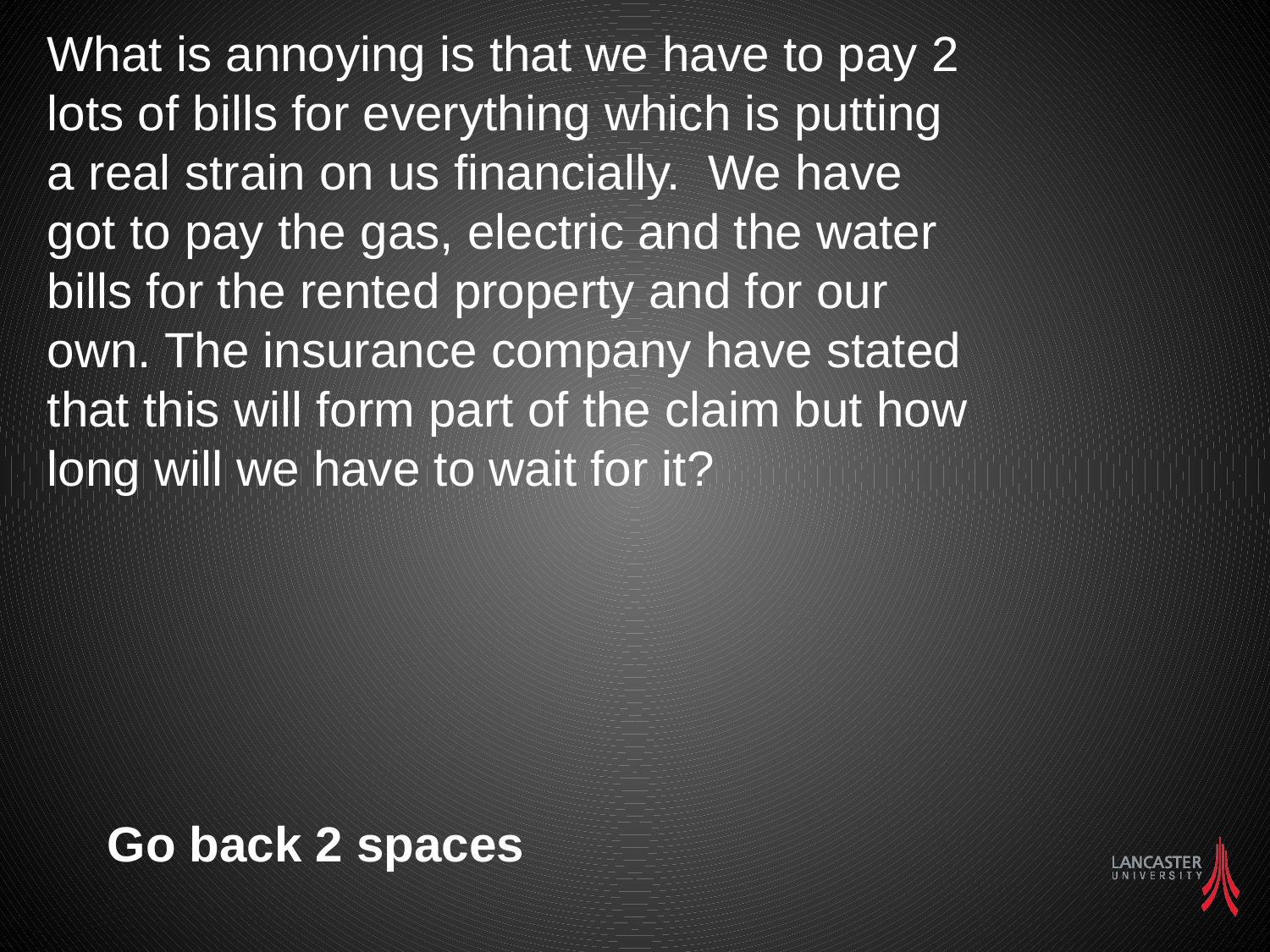

What is annoying is that we have to pay 2 lots of bills for everything which is putting a real strain on us financially.  We have got to pay the gas, electric and the water bills for the rented property and for our own. The insurance company have stated that this will form part of the claim but how long will we have to wait for it?
Go back 2 spaces